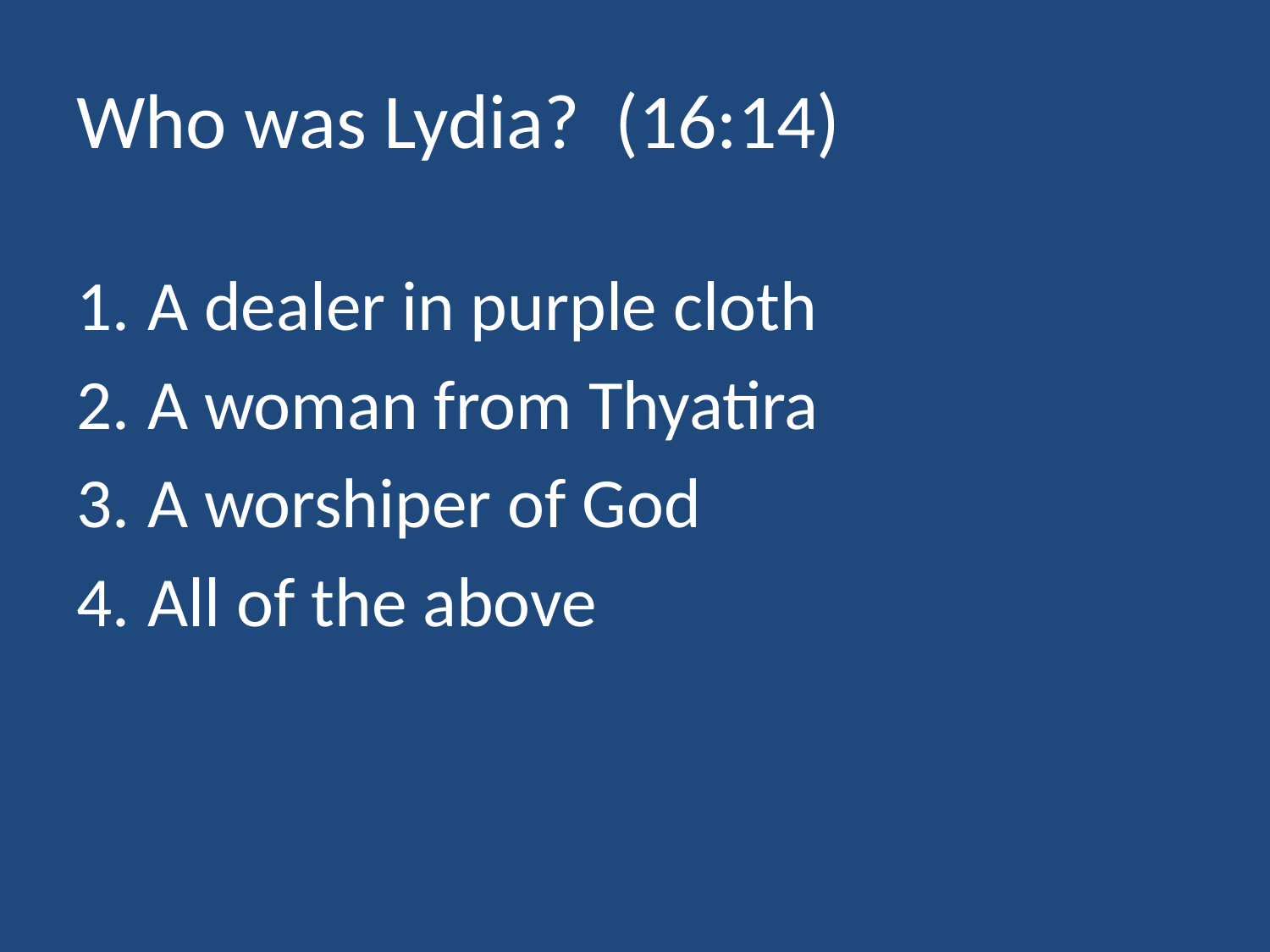

# Who was Lydia?  (16:14)
A dealer in purple cloth
A woman from Thyatira
A worshiper of God
All of the above